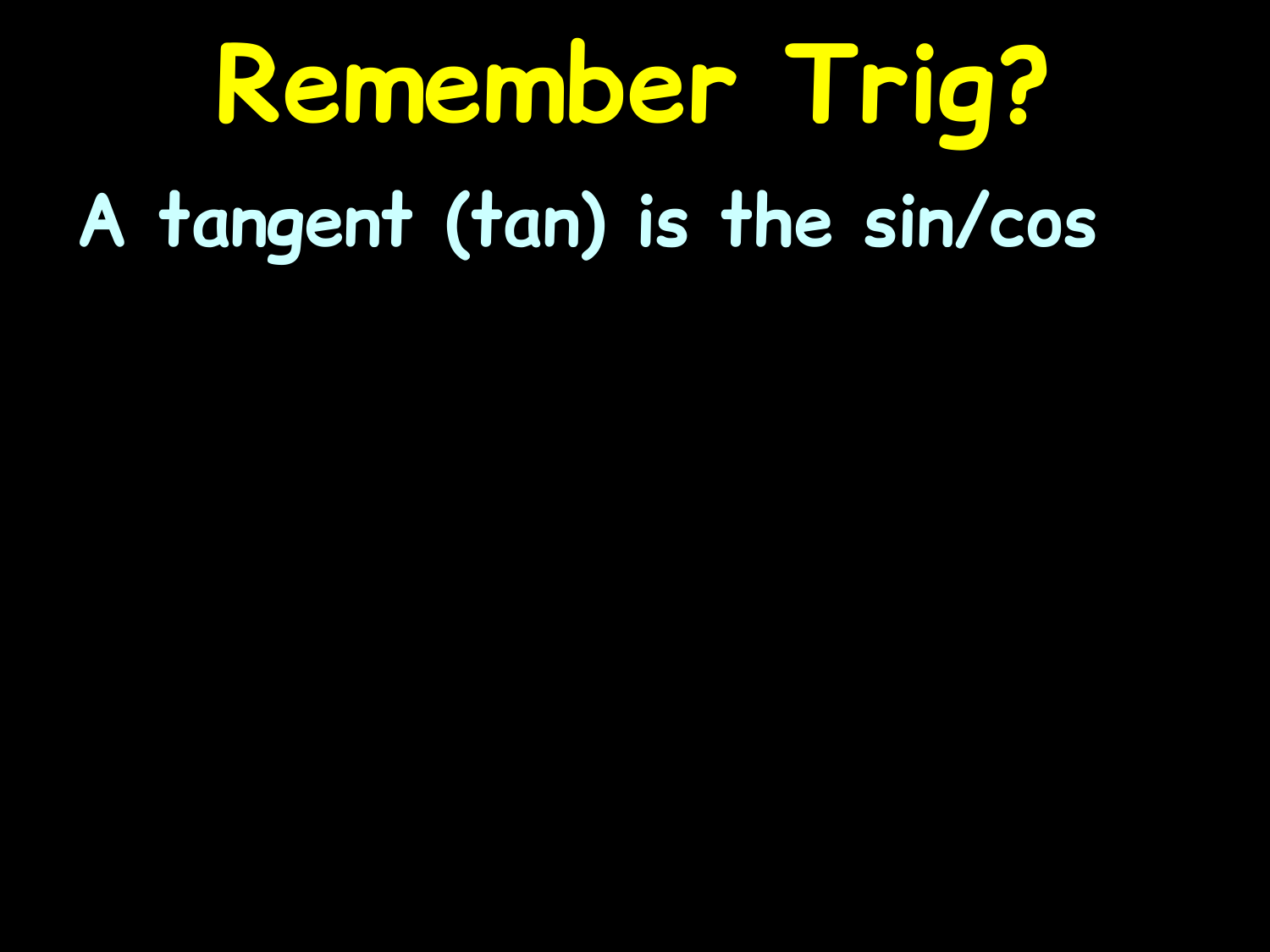

# Remember Trig?
A tangent (tan) is the sin/cos